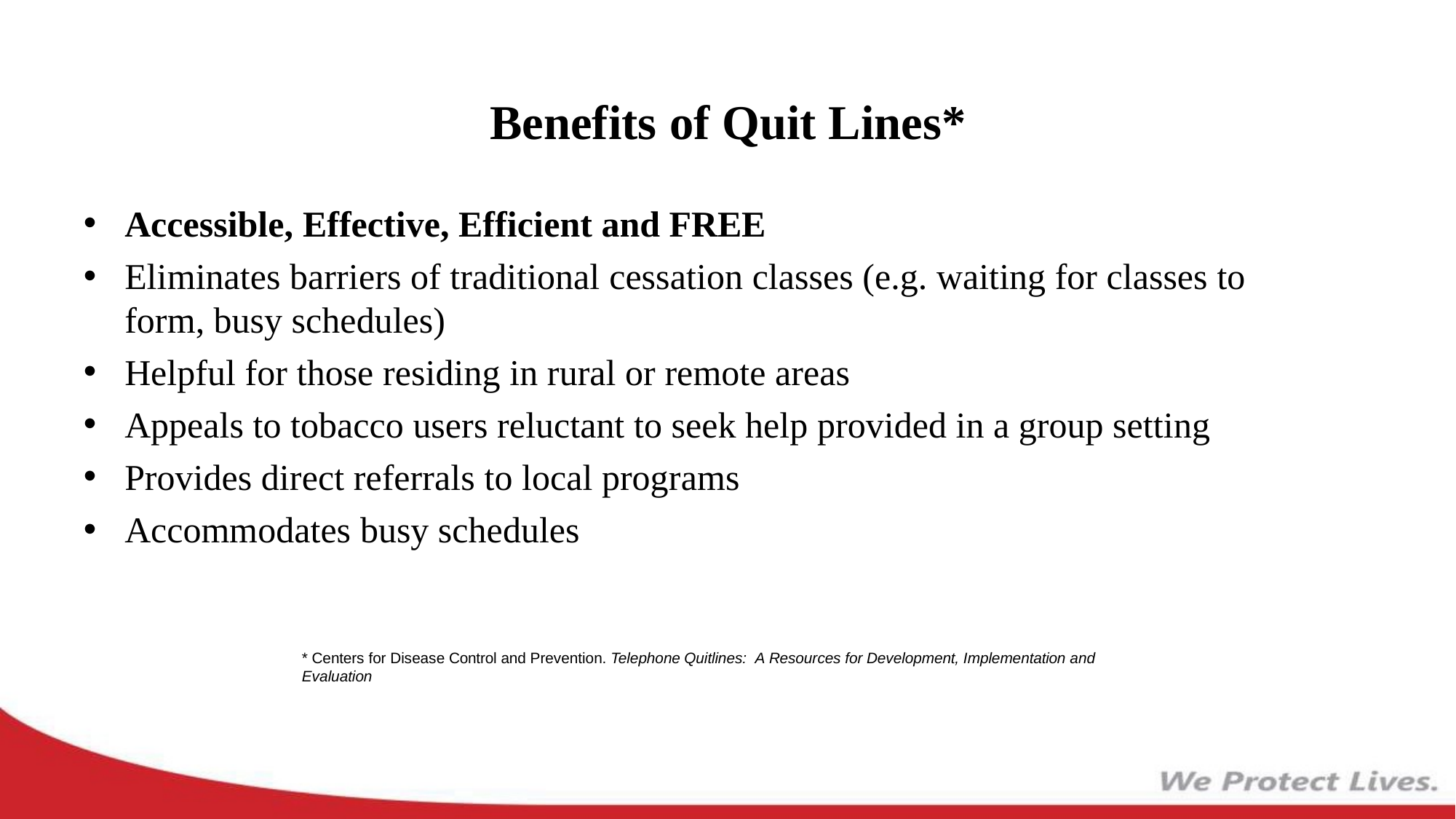

# Benefits of Quit Lines*
Accessible, Effective, Efficient and FREE
Eliminates barriers of traditional cessation classes (e.g. waiting for classes to form, busy schedules)
Helpful for those residing in rural or remote areas
Appeals to tobacco users reluctant to seek help provided in a group setting
Provides direct referrals to local programs
Accommodates busy schedules
* Centers for Disease Control and Prevention. Telephone Quitlines:  A Resources for Development, Implementation and Evaluation